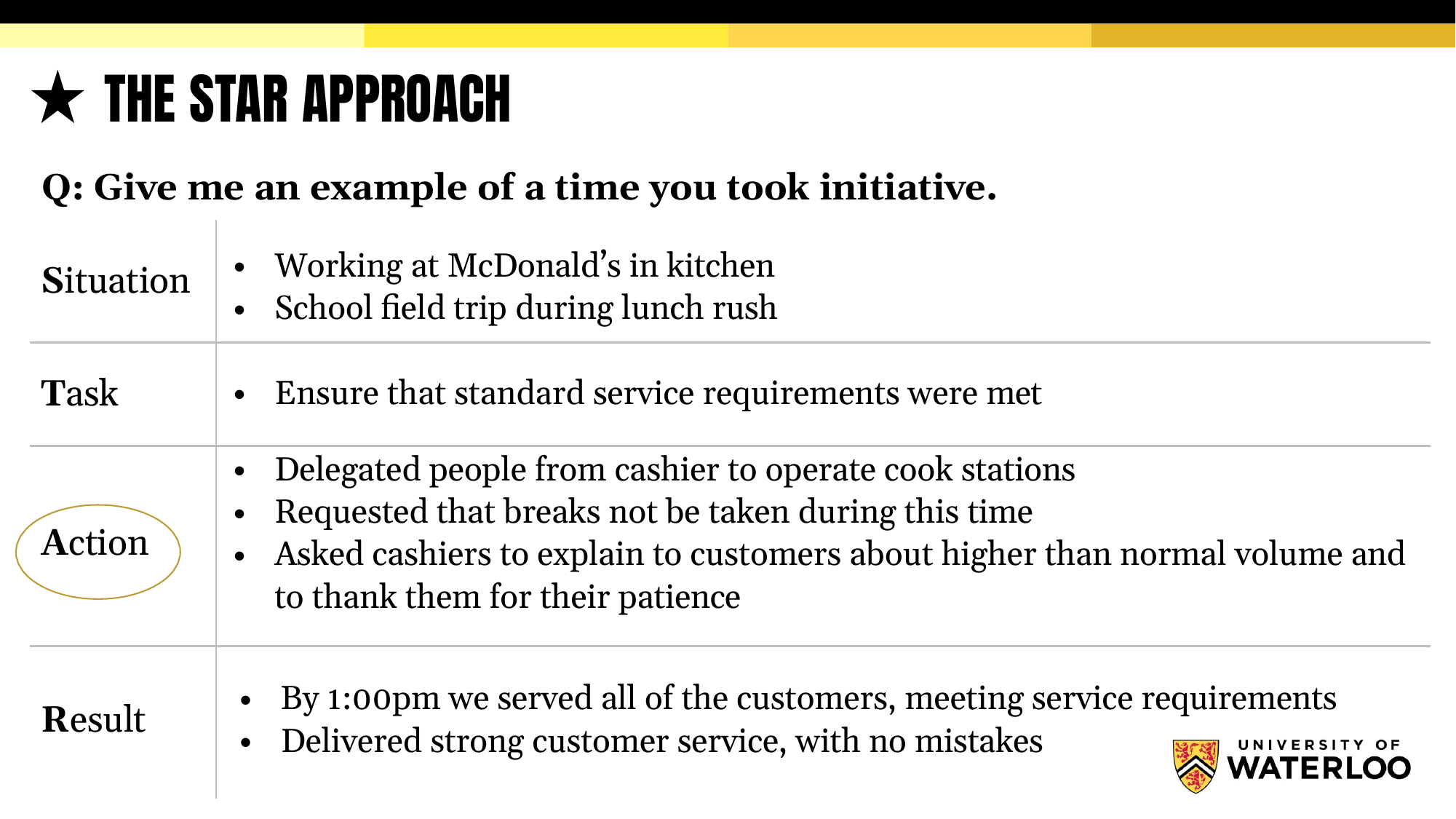

# THE STAR APPROACH

Q: Give me an example of a time you took initiative.
| Situation | Working at McDonald’s in kitchen School field trip during lunch rush |
| --- | --- |
| Task | Ensure that standard service requirements were met |
| Action | Delegated people from cashier to operate cook stations Requested that breaks not be taken during this time Asked cashiers to explain to customers about higher than normal volume and to thank them for their patience |
| Result | By 1:00pm we served all of the customers, meeting service requirements Delivered strong customer service, with no mistakes |